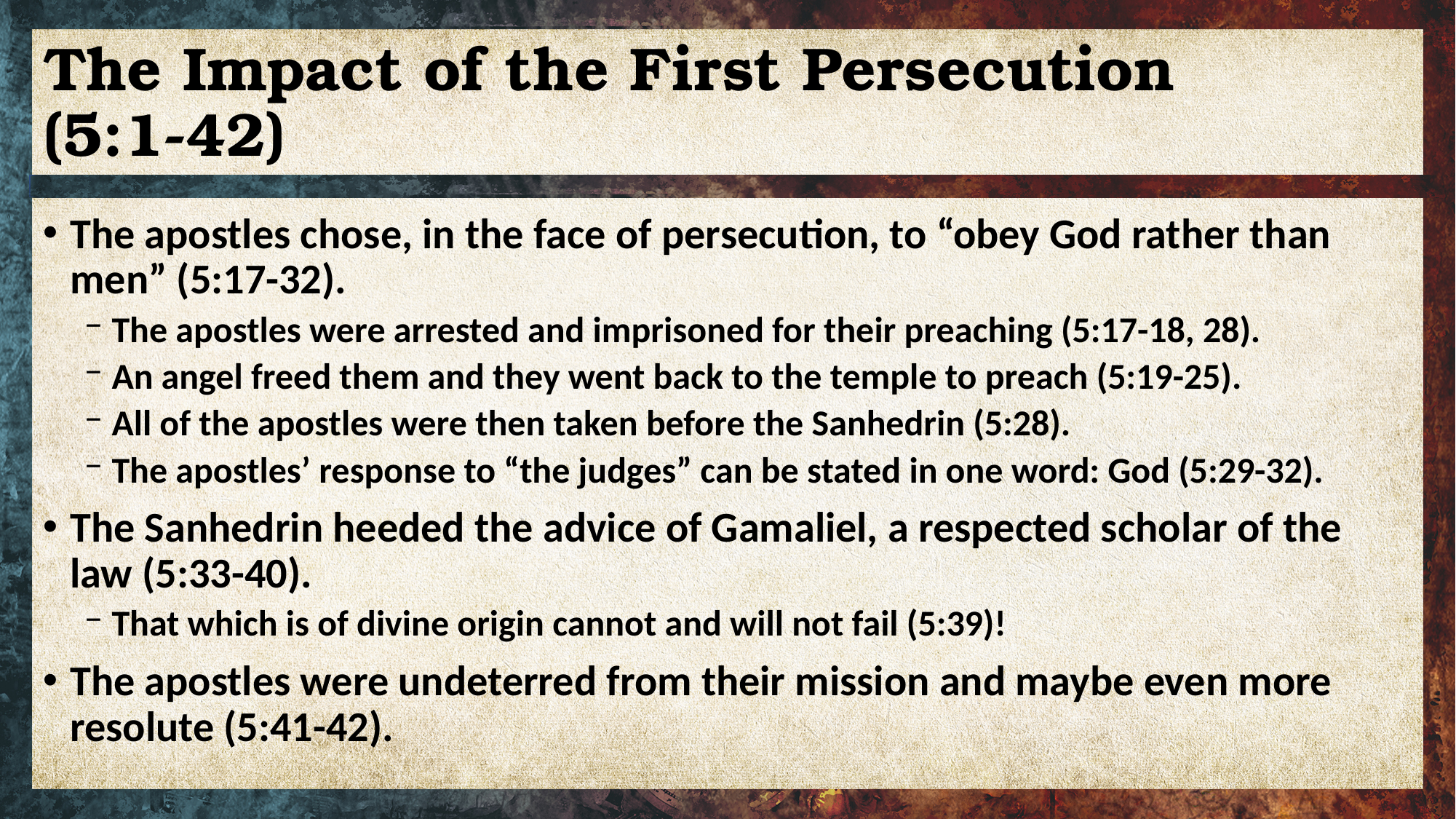

# The Impact of the First Persecution (5:1-42)
The apostles chose, in the face of persecution, to “obey God rather than men” (5:17-32).
The apostles were arrested and imprisoned for their preaching (5:17-18, 28).
An angel freed them and they went back to the temple to preach (5:19-25).
All of the apostles were then taken before the Sanhedrin (5:28).
The apostles’ response to “the judges” can be stated in one word: God (5:29-32).
The Sanhedrin heeded the advice of Gamaliel, a respected scholar of the law (5:33-40).
That which is of divine origin cannot and will not fail (5:39)!
The apostles were undeterred from their mission and maybe even more resolute (5:41-42).